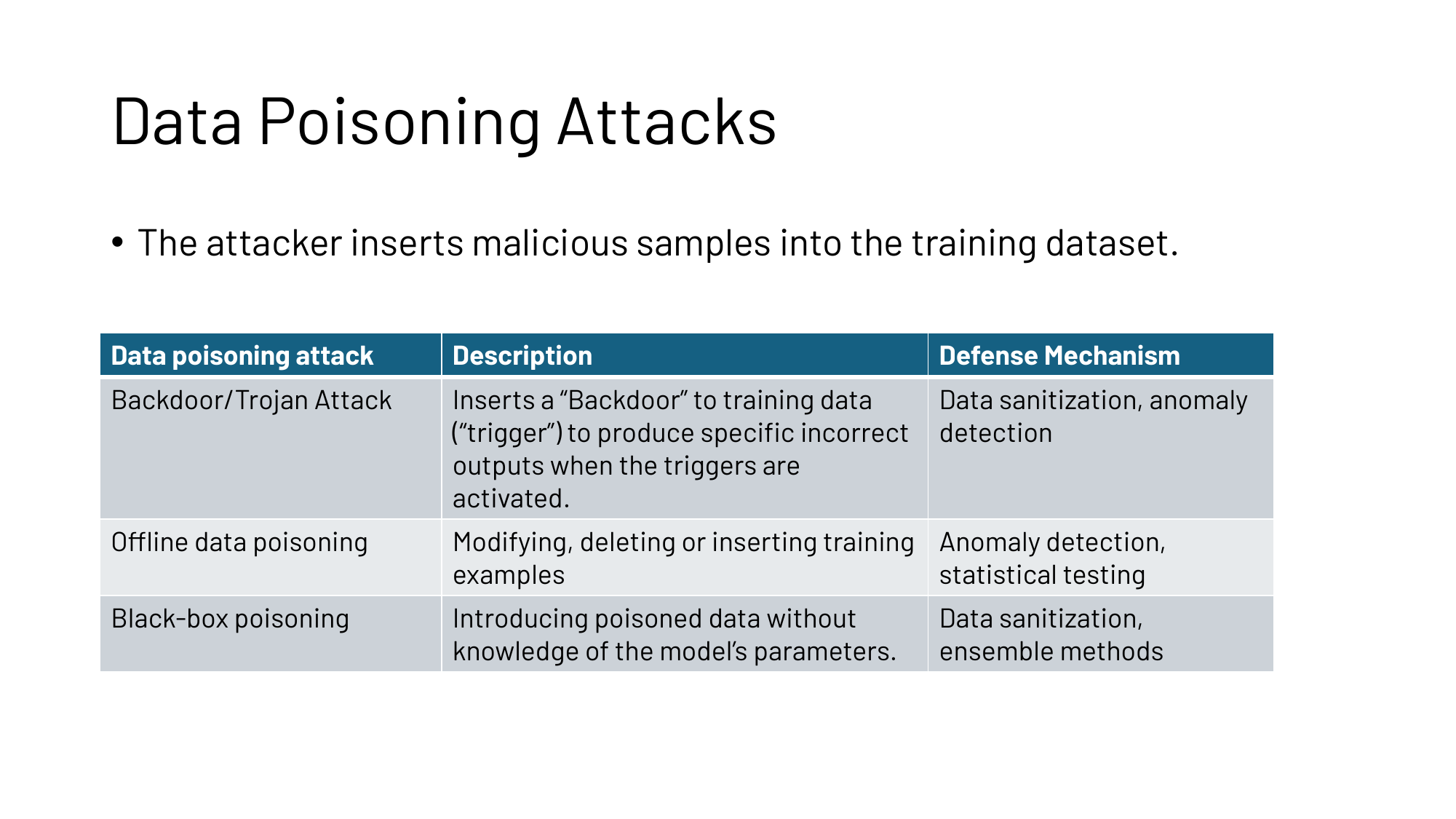

# Data Poisoning Attacks
The attacker inserts malicious samples into the training dataset.
| Data poisoning attack | Description | Defense Mechanism |
| --- | --- | --- |
| Backdoor/Trojan Attack | Inserts a “Backdoor” to training data (“trigger”) to produce specific incorrect outputs when the triggers are activated. | Data sanitization, anomaly detection |
| Offline data poisoning | Modifying, deleting or inserting training examples | Anomaly detection, statistical testing |
| Black-box poisoning | Introducing poisoned data without knowledge of the model’s parameters. | Data sanitization, ensemble methods |